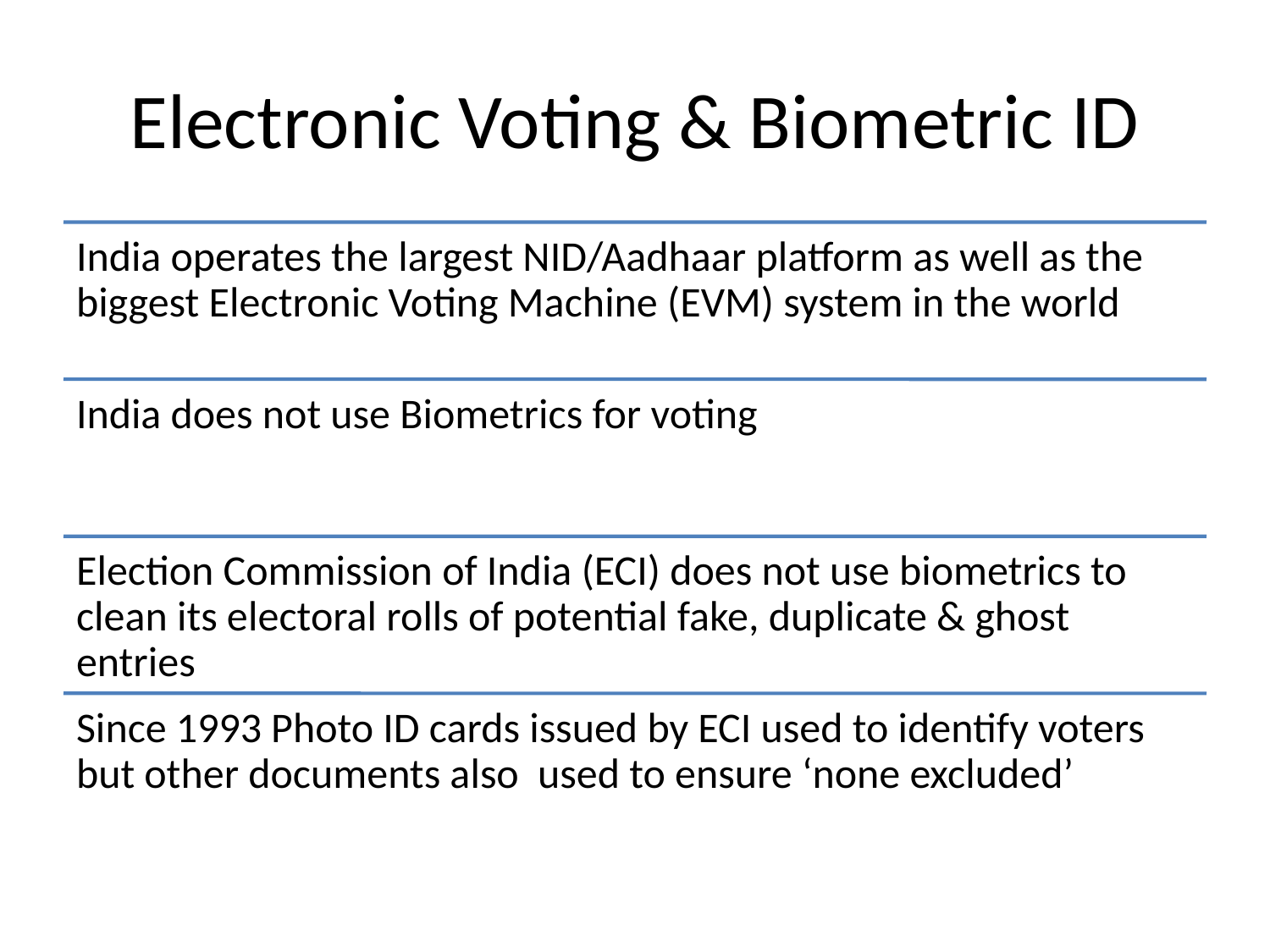

# Electronic Voting & Biometric ID
India operates the largest NID/Aadhaar platform as well as the biggest Electronic Voting Machine (EVM) system in the world
India does not use Biometrics for voting
Election Commission of India (ECI) does not use biometrics to clean its electoral rolls of potential fake, duplicate & ghost entries
Since 1993 Photo ID cards issued by ECI used to identify voters but other documents also  used to ensure ‘none excluded’